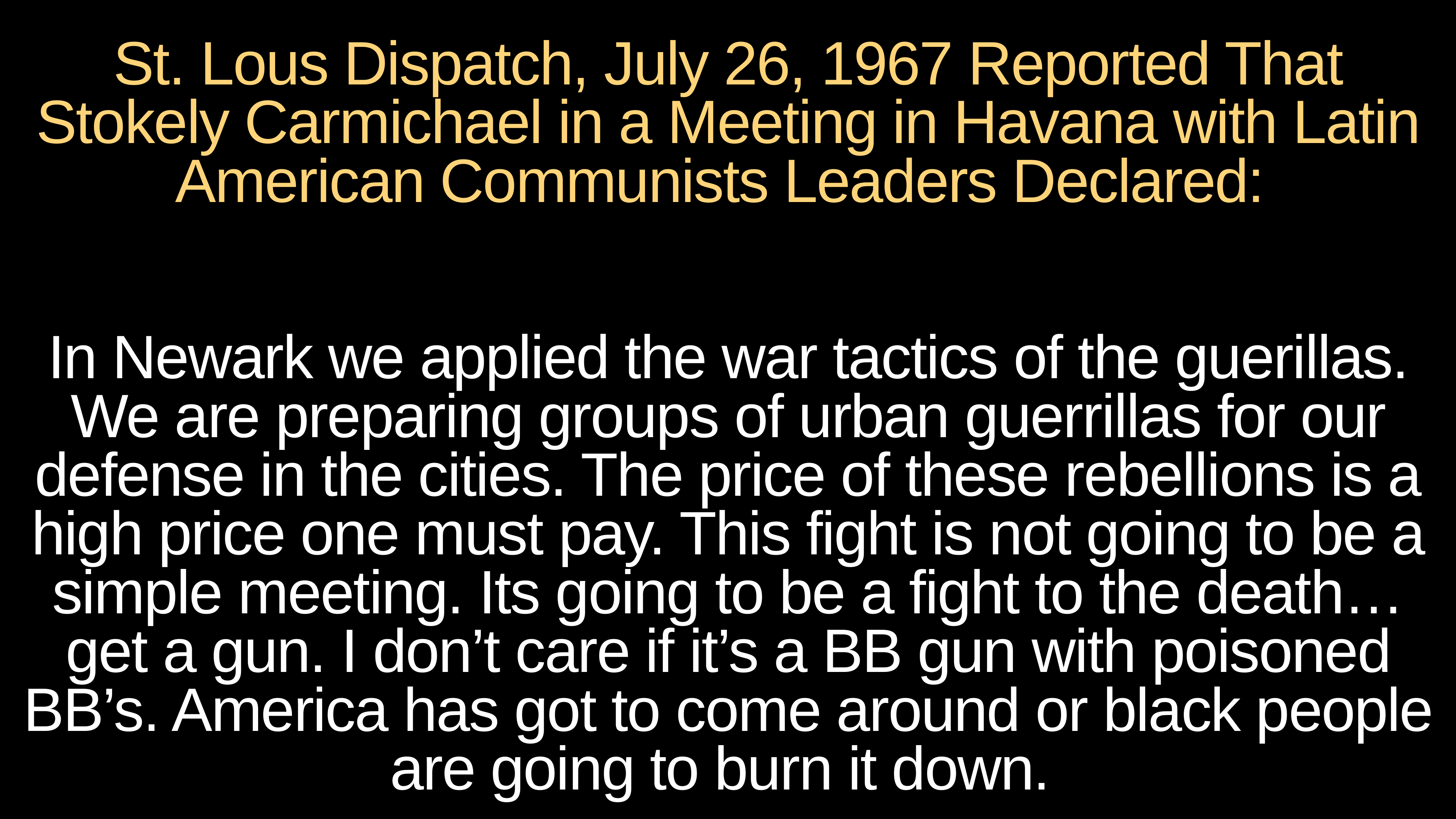

# St. Lous Dispatch, July 26, 1967 Reported That Stokely Carmichael in a Meeting in Havana with Latin American Communists Leaders Declared:

In Newark we applied the war tactics of the guerillas. We are preparing groups of urban guerrillas for our defense in the cities. The price of these rebellions is a high price one must pay. This fight is not going to be a simple meeting. Its going to be a fight to the death…get a gun. I don’t care if it’s a BB gun with poisoned BB’s. America has got to come around or black people are going to burn it down.